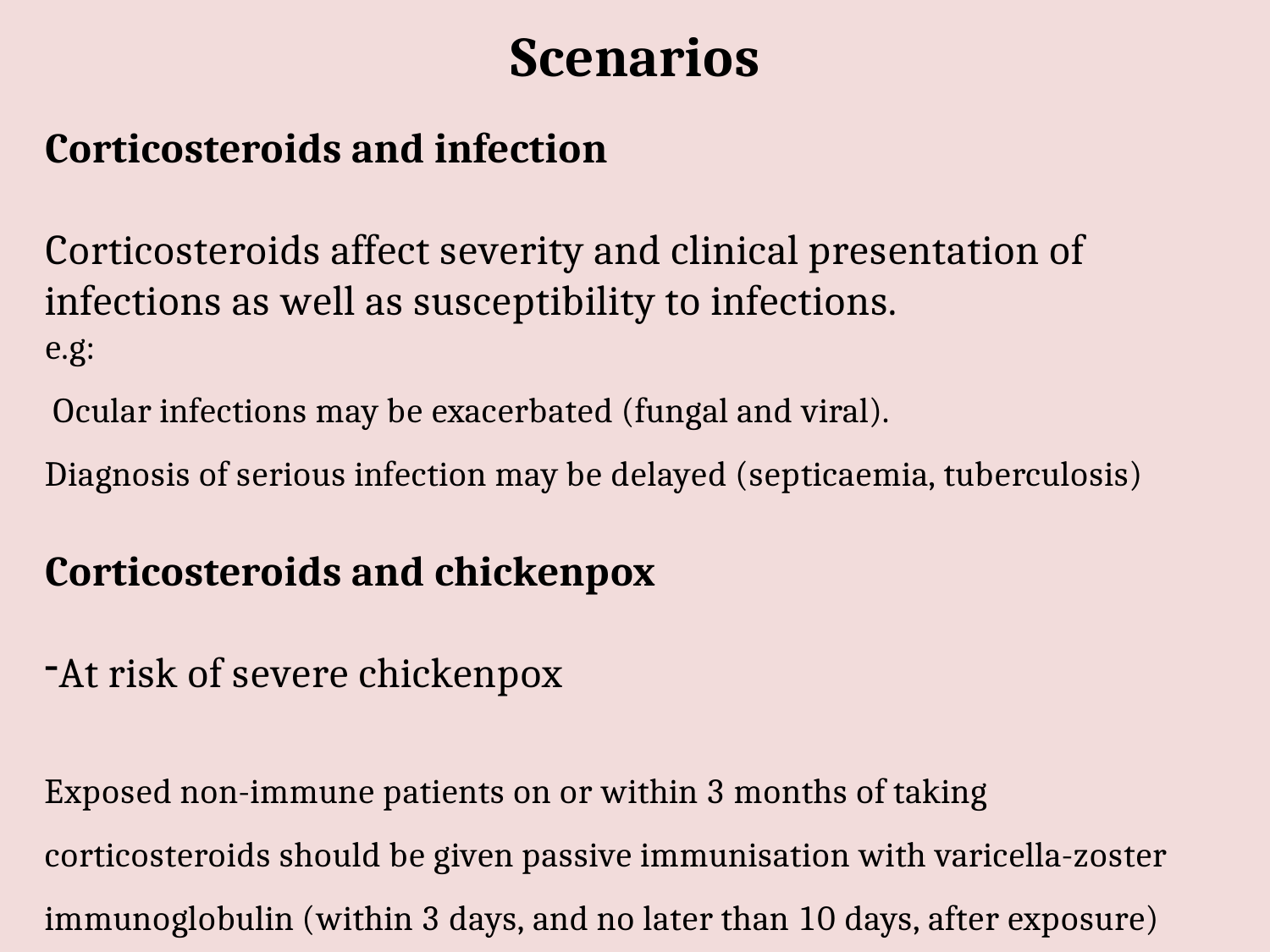

Scenarios
Corticosteroids and infection

Corticosteroids affect severity and clinical presentation of infections as well as susceptibility to infections.
e.g:
 Ocular infections may be exacerbated (fungal and viral).
Diagnosis of serious infection may be delayed (septicaemia, tuberculosis)

Corticosteroids and chickenpox

At risk of severe chickenpox

Exposed non-immune patients on or within 3 months of taking corticosteroids should be given passive immunisation with varicella-zoster immunoglobulin (within 3 days, and no later than 10 days, after exposure)